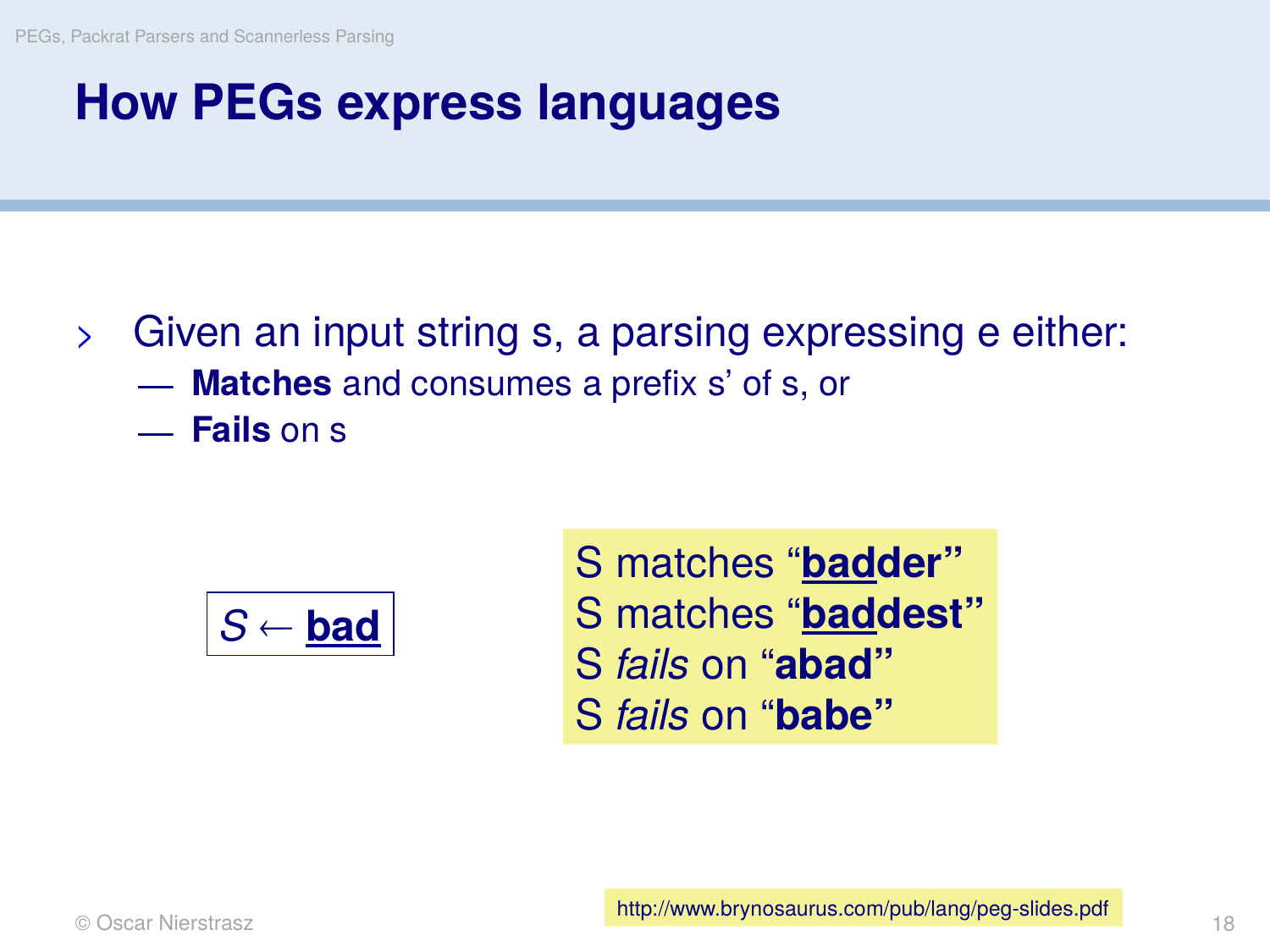

PEGs, Packrat Parsers and Scannerless Parsing
# How PEGs express languages
Given an input string s, a parsing expressing e either:
Matches and consumes a prefix s’ of s, or
Fails on s
S matches “badder”
S matches “baddest”
S fails on “abad”
S fails on “babe”
S ← bad
http://www.brynosaurus.com/pub/lang/peg-slides.pdf
© Oscar Nierstrasz
18